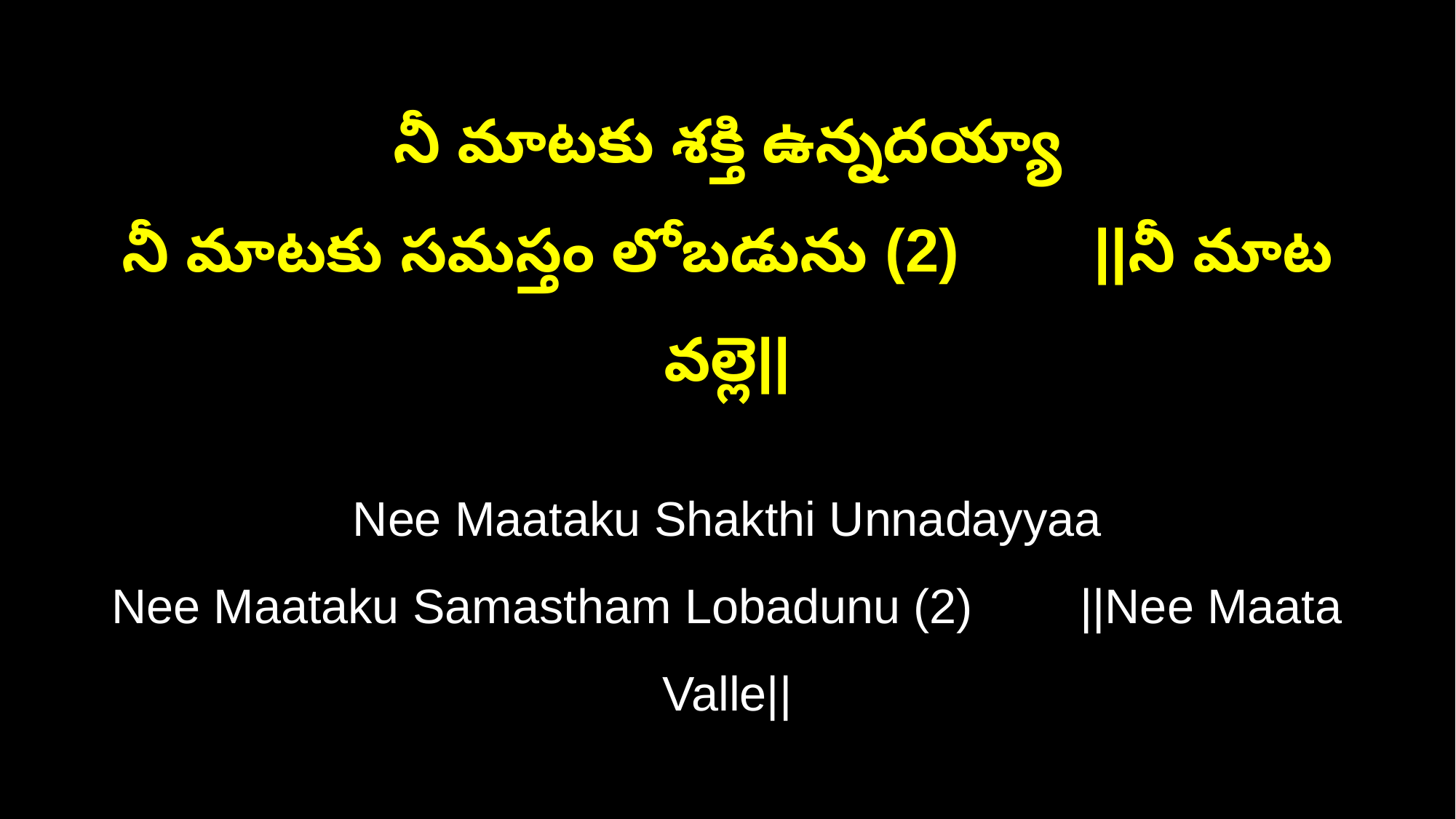

నీ మాటకు శక్తి ఉన్నదయ్యా
నీ మాటకు సమస్తం లోబడును (2)        ||నీ మాట వల్లె||
Nee Maataku Shakthi Unnadayyaa
Nee Maataku Samastham Lobadunu (2)        ||Nee Maata Valle||